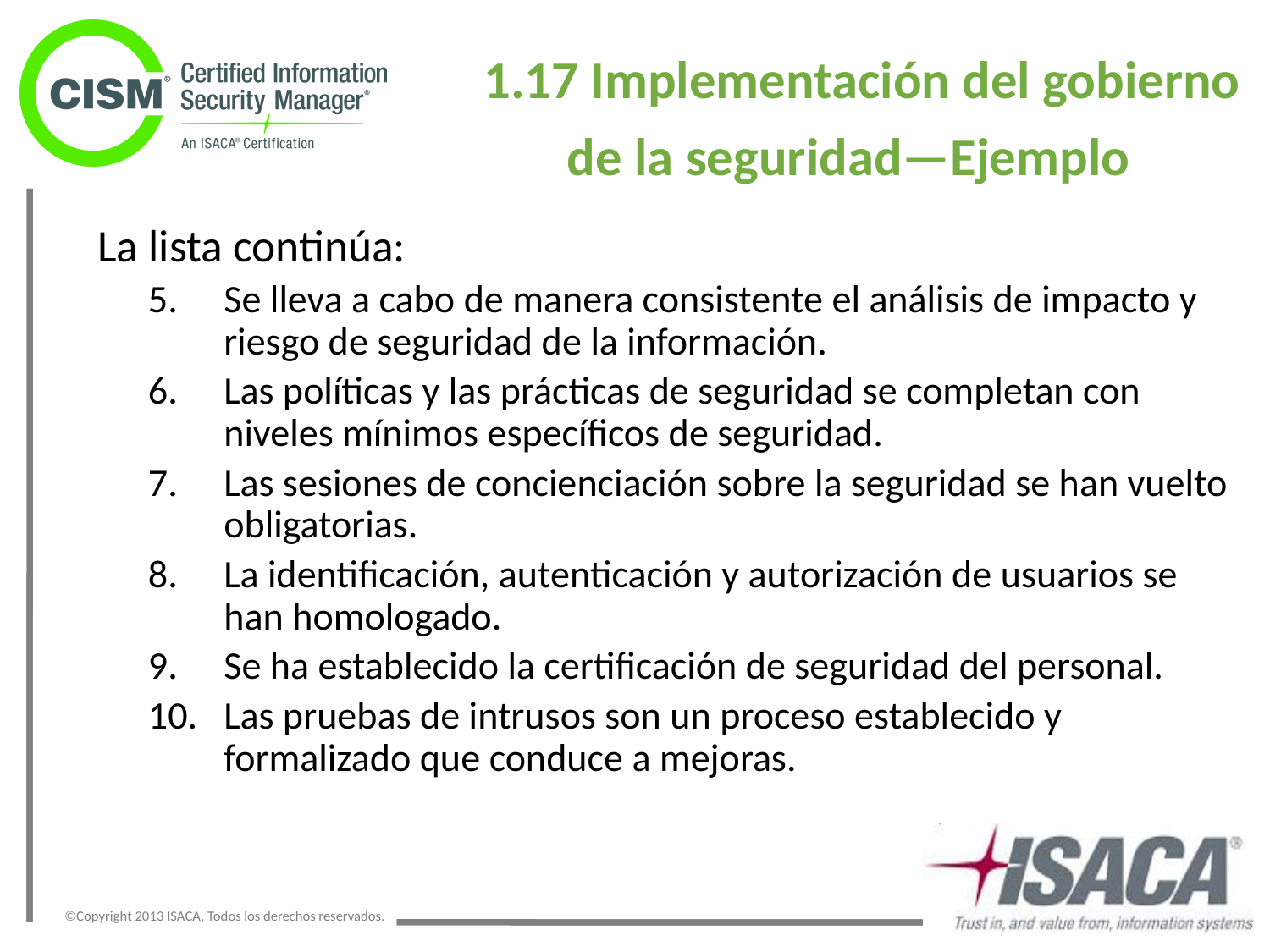

# 1.17 Implementación del gobierno de la seguridad—Ejemplo
La lista continúa:
Se lleva a cabo de manera consistente el análisis de impacto y riesgo de seguridad de la información.
Las políticas y las prácticas de seguridad se completan con niveles mínimos específicos de seguridad.
Las sesiones de concienciación sobre la seguridad se han vuelto obligatorias.
La identificación, autenticación y autorización de usuarios se han homologado.
Se ha establecido la certificación de seguridad del personal.
Las pruebas de intrusos son un proceso establecido y formalizado que conduce a mejoras.